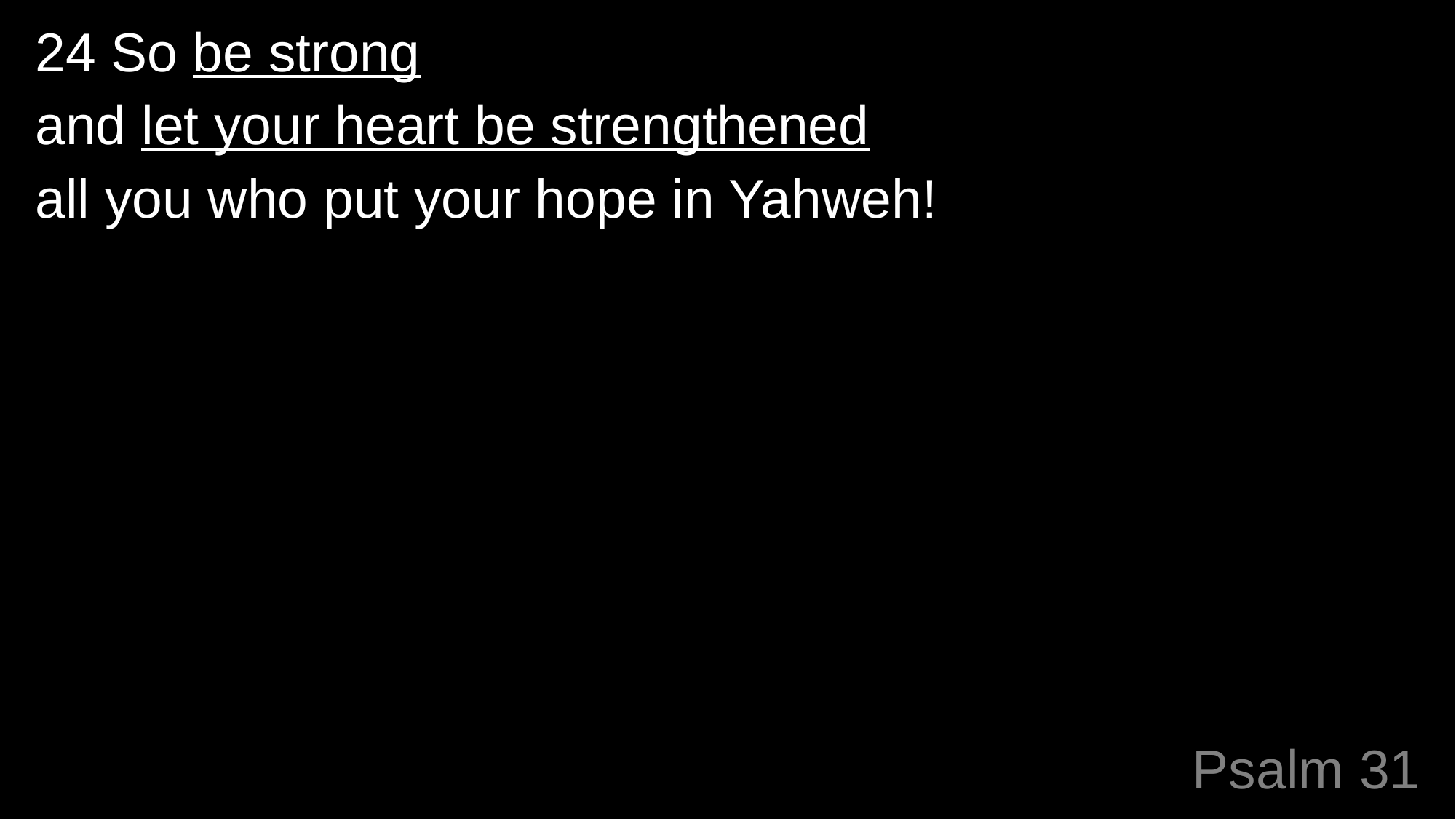

24 So be strong
and let your heart be strengthened
all you who put your hope in Yahweh!
# Psalm 31